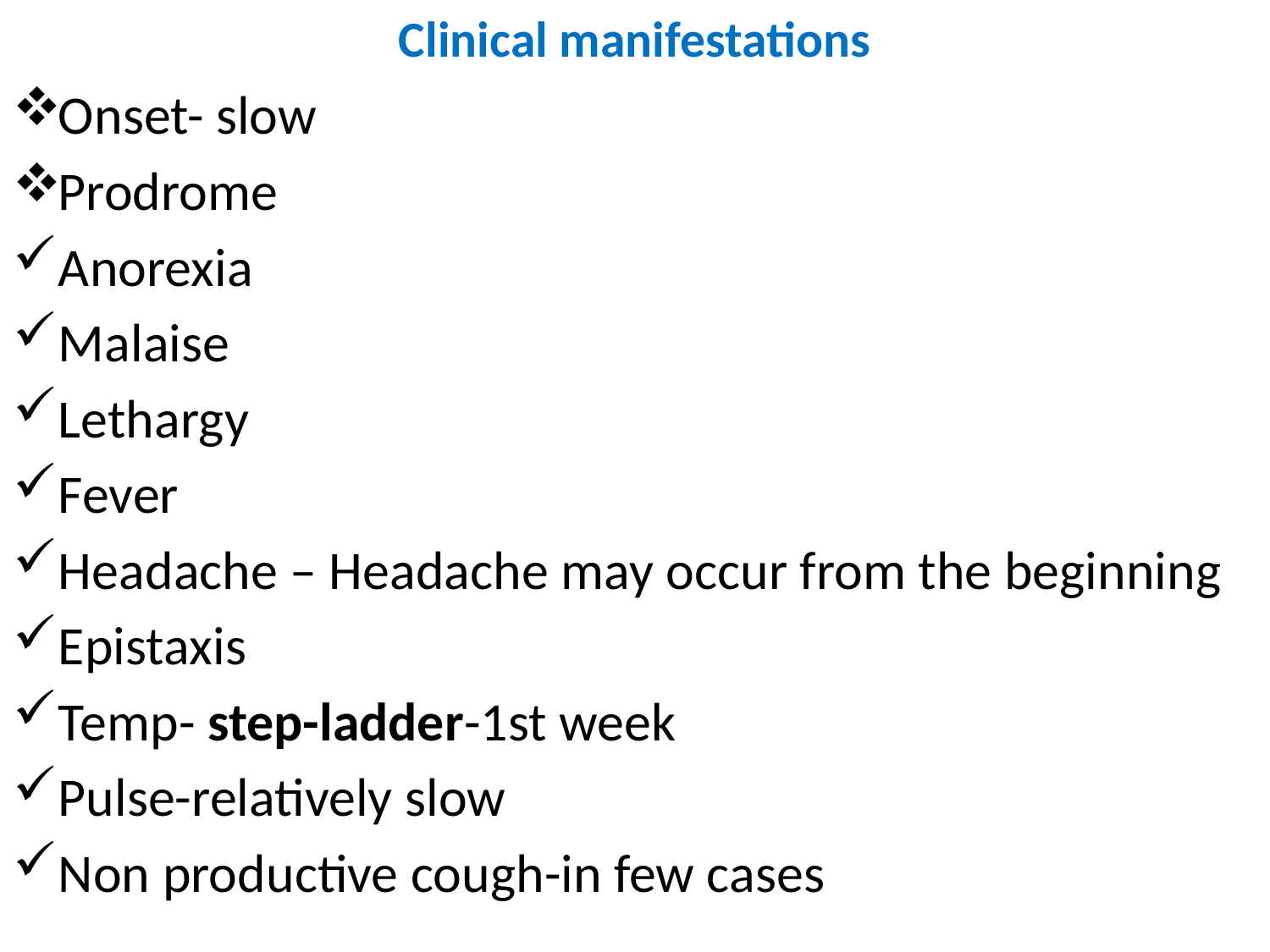

# Clinical manifestations
Onset- slow
Prodrome
Anorexia
Malaise
Lethargy
Fever
Headache – Headache may occur from the beginning
Epistaxis
Temp- step-ladder-1st week
Pulse-relatively slow
Non productive cough-in few cases